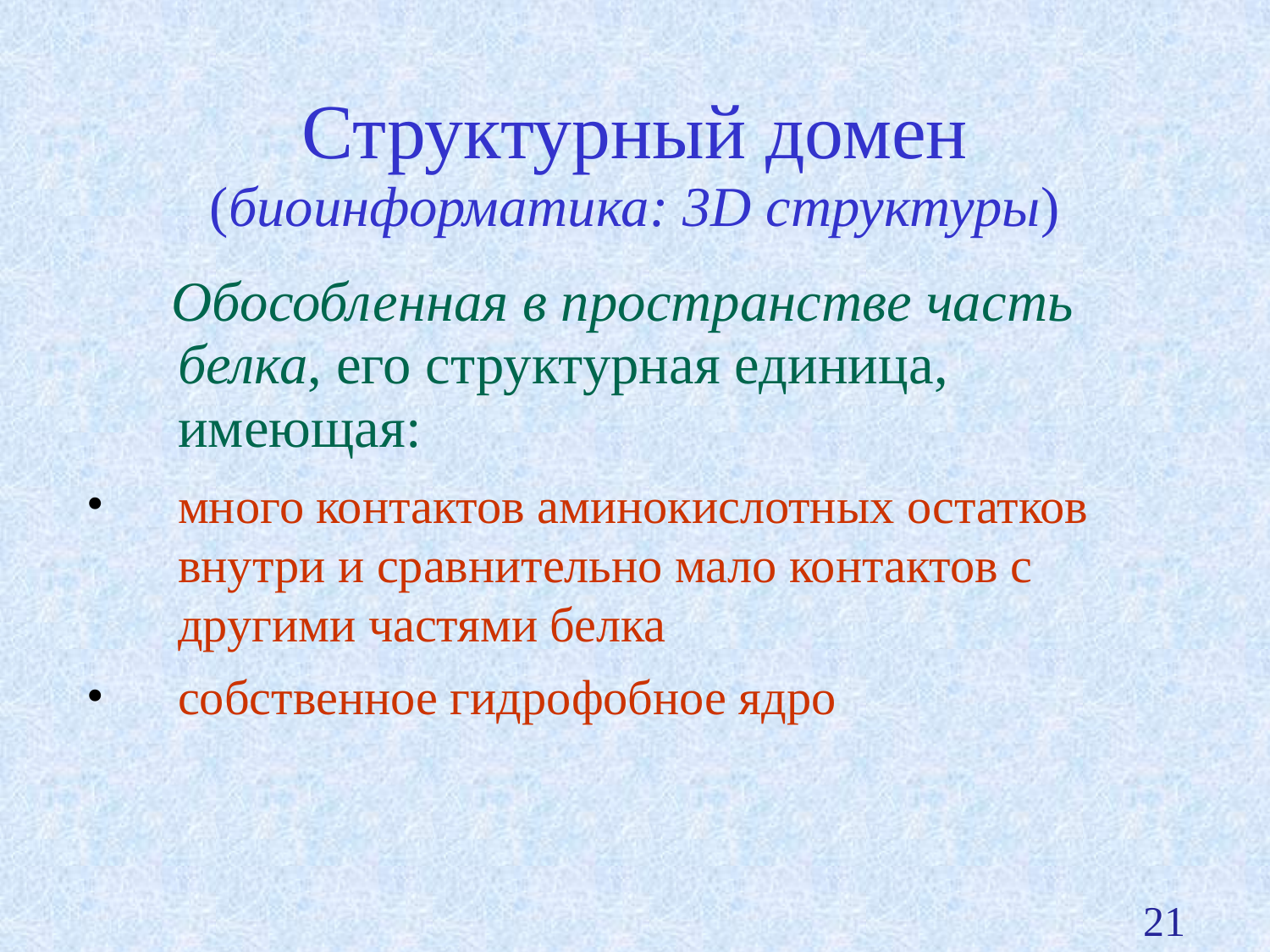

Структурный домен
(биоинформатика: 3D структуры)‏
      Обособленная в пространстве часть белка, его структурная единица, имеющая:
много контактов аминокислотных остатков внутри и сравнительно мало контактов с другими частями белка
собственное гидрофобное ядро